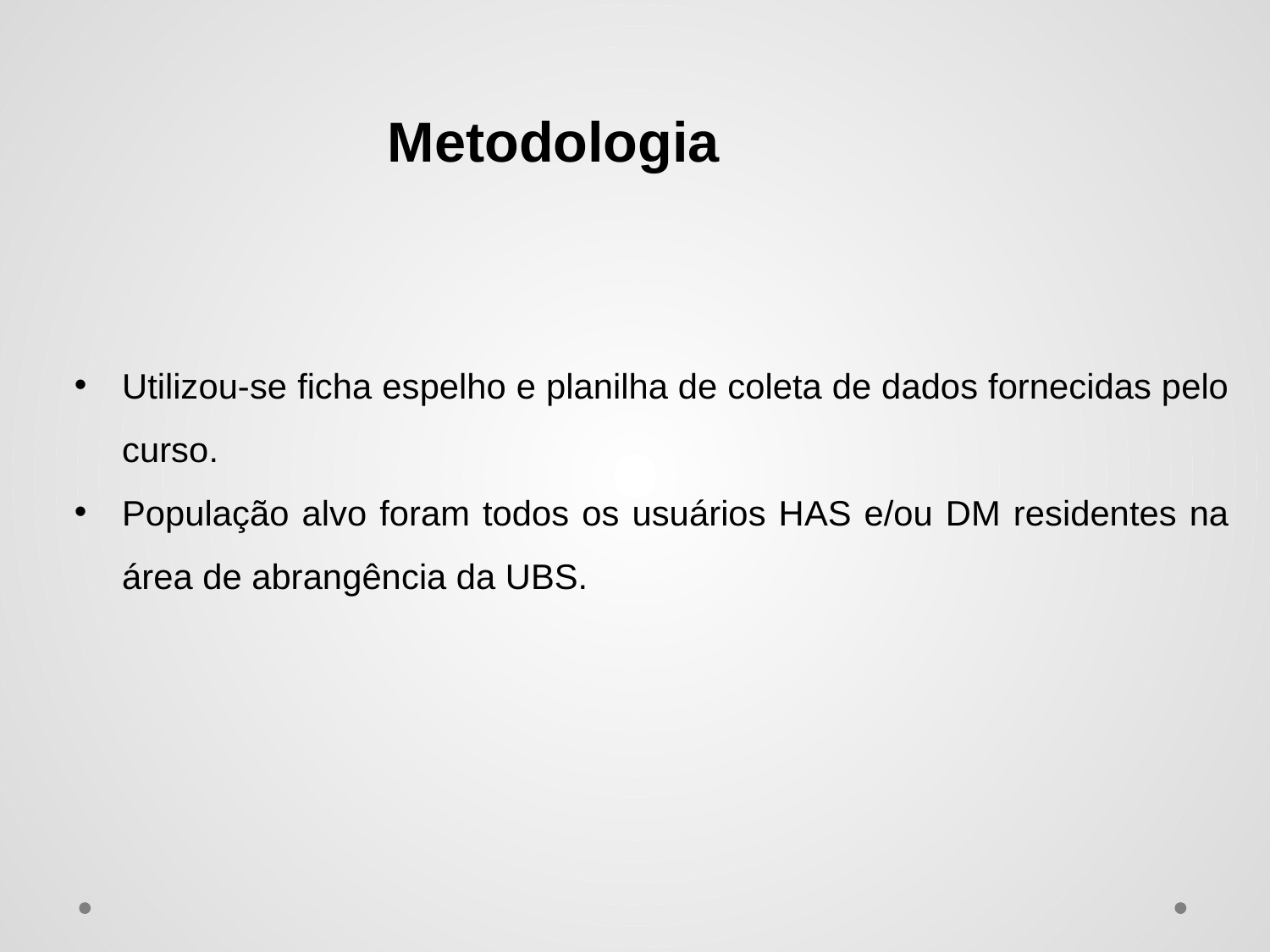

Metodologia
Utilizou-se ficha espelho e planilha de coleta de dados fornecidas pelo curso.
População alvo foram todos os usuários HAS e/ou DM residentes na área de abrangência da UBS.